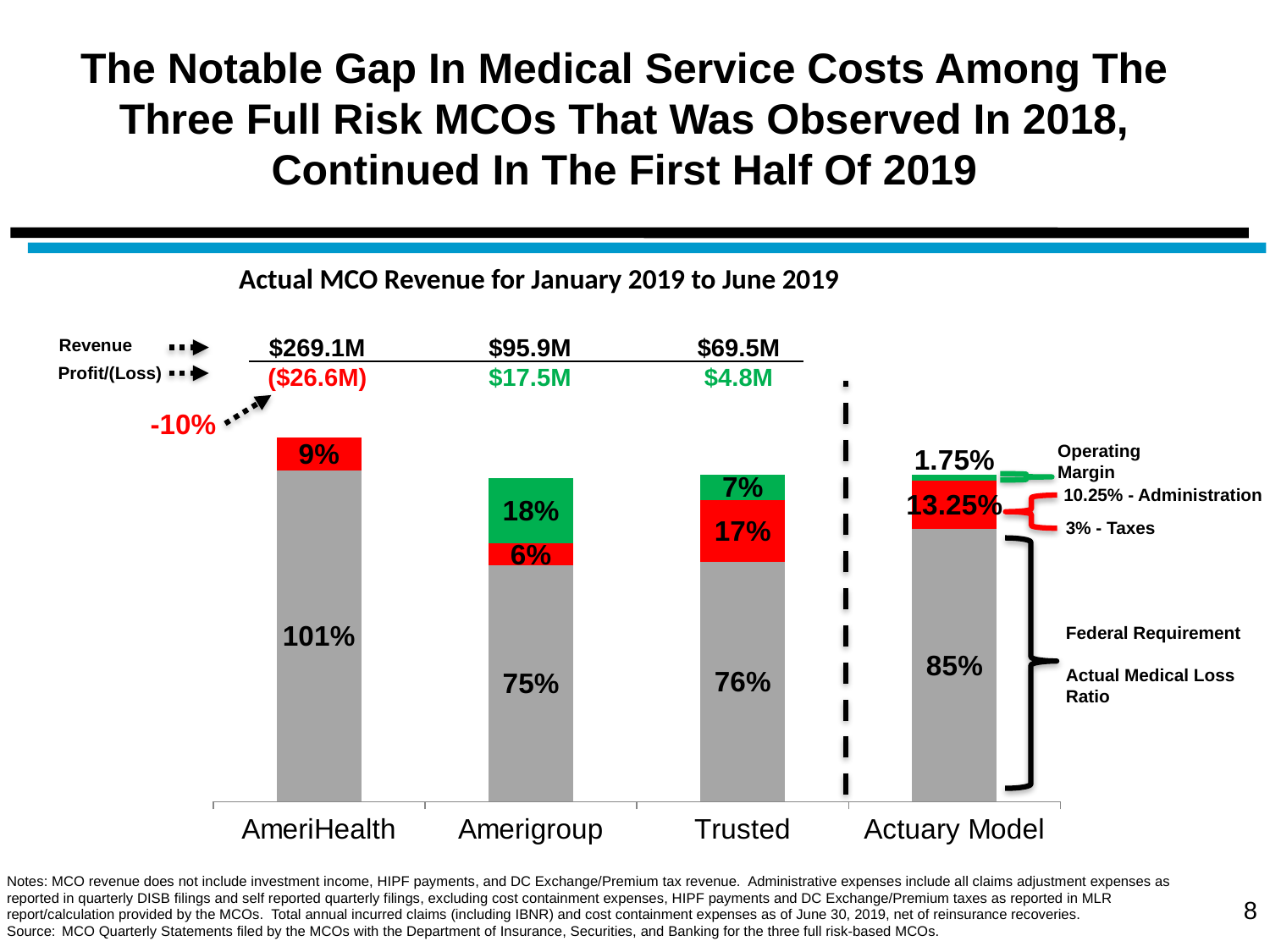

The Notable Gap In Medical Service Costs Among The Three Full Risk MCOs That Was Observed In 2018, Continued In The First Half Of 2019
Actual MCO Revenue for January 2019 to June 2019
$269.1M
($26.6M)
$95.9M
$17.5M
$69.5M
$4.8M
Revenue

[unsupported chart]

Profit/(Loss)

-10%
Operating
Margin

10.25% - Administration

3% - Taxes

Federal Requirement

Actual Medical Loss Ratio
Notes: MCO revenue does not include investment income, HIPF payments, and DC Exchange/Premium tax revenue.  Administrative expenses include all claims adjustment expenses as reported in quarterly DISB filings and self reported quarterly filings, excluding cost containment expenses, HIPF payments and DC Exchange/Premium taxes as reported in MLR report/calculation provided by the MCOs.  Total annual incurred claims (including IBNR) and cost containment expenses as of June 30, 2019, net of reinsurance recoveries.
Source:	MCO Quarterly Statements filed by the MCOs with the Department of Insurance, Securities, and Banking for the three full risk-based MCOs.
8